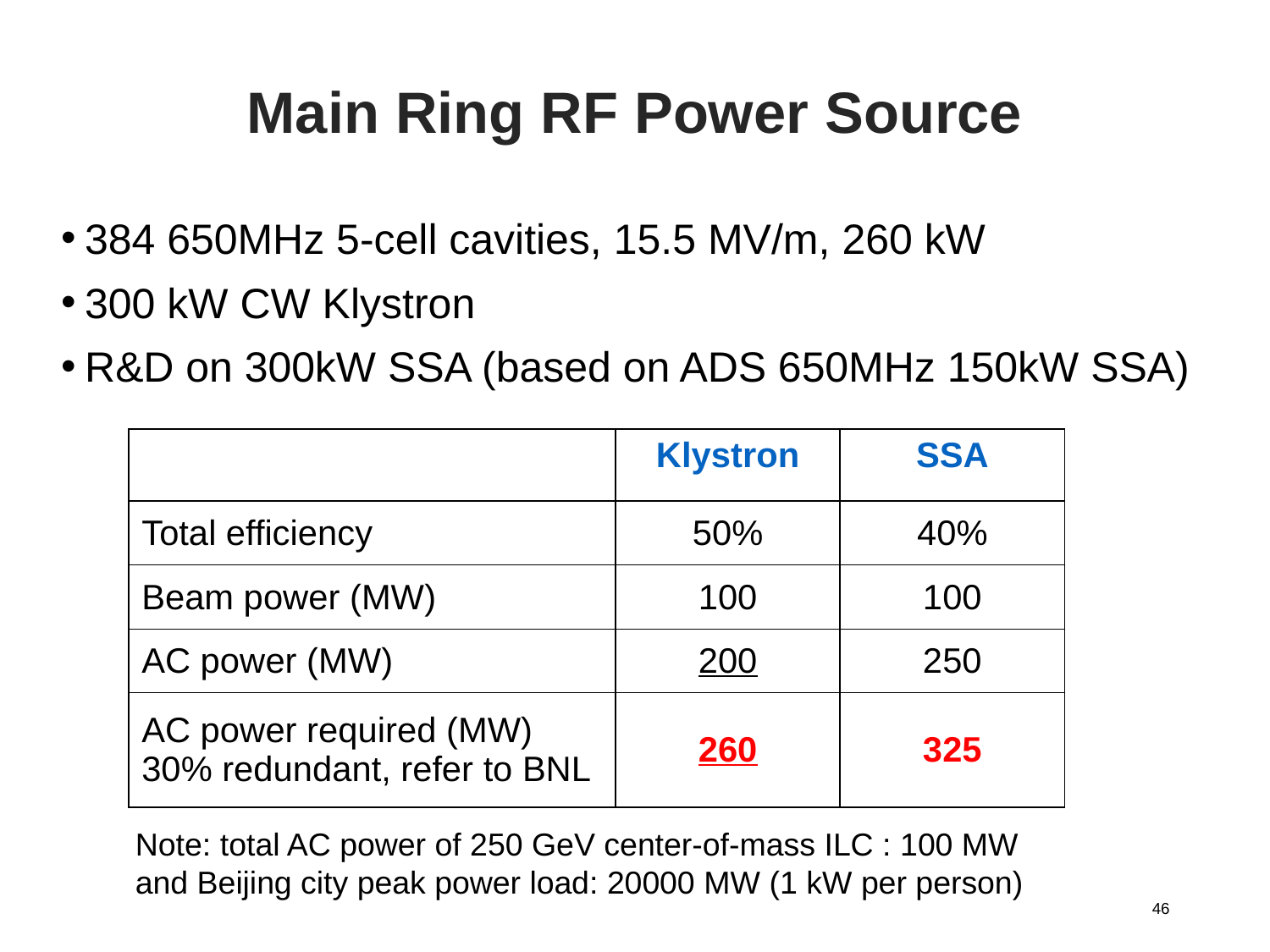

# Main Ring RF Power Source
384 650MHz 5-cell cavities, 15.5 MV/m, 260 kW
300 kW CW Klystron
R&D on 300kW SSA (based on ADS 650MHz 150kW SSA)

|  | Klystron | SSA |
| --- | --- | --- |
| Total efficiency | 50% | 40% |
| Beam power (MW) | 100 | 100 |
| AC power (MW) | 200 | 250 |
| AC power required (MW) 30% redundant, refer to BNL | 260 | 325 |
Note: total AC power of 250 GeV center-of-mass ILC : 100 MW
and Beijing city peak power load: 20000 MW (1 kW per person)
46